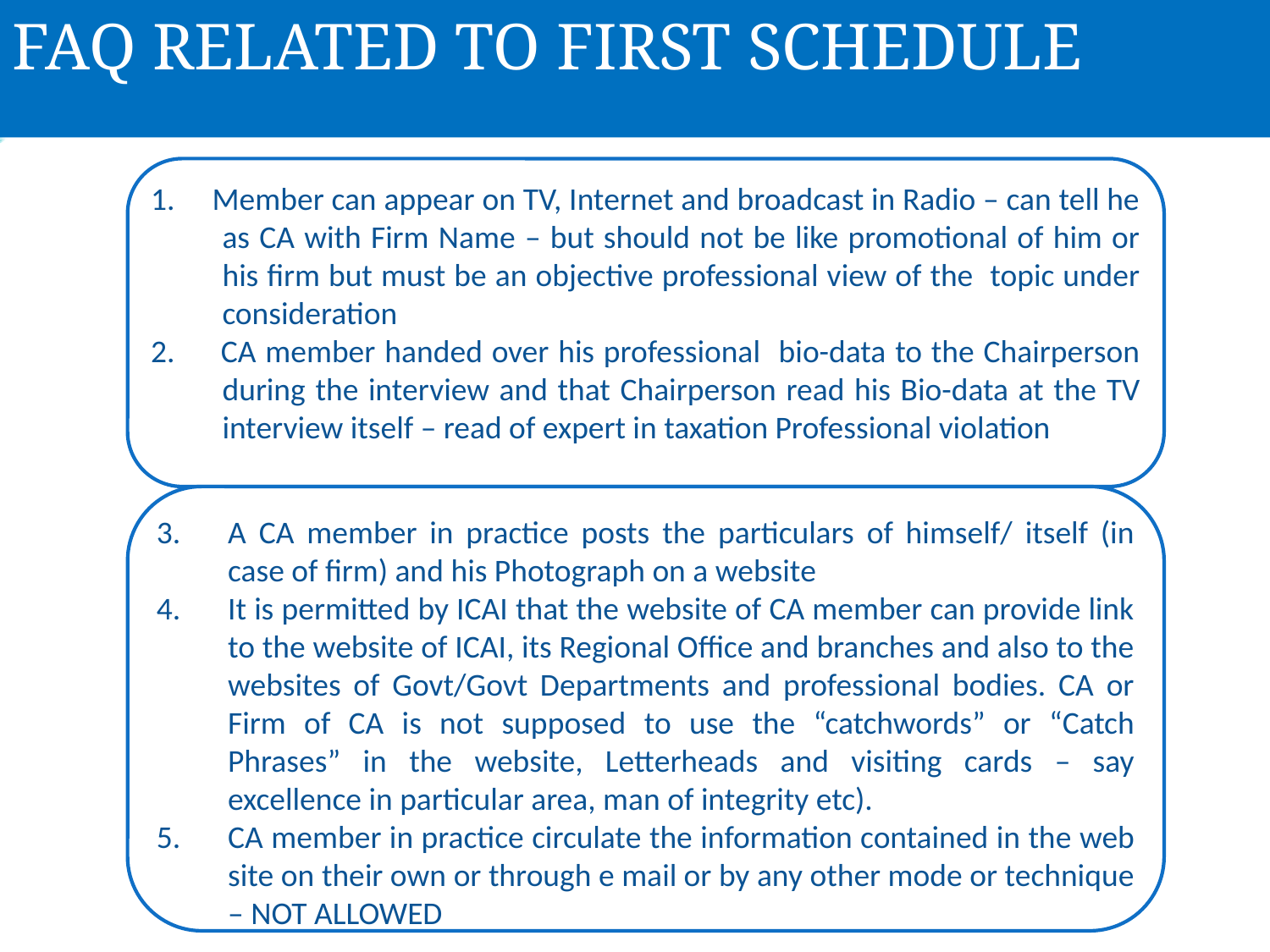

FAQ RELATED TO FIRST SCHEDULE
1.     Member can appear on TV, Internet and broadcast in Radio – can tell he as CA with Firm Name – but should not be like promotional of him or his firm but must be an objective professional view of the  topic under consideration
2.     CA member handed over his professional  bio-data to the Chairperson during the interview and that Chairperson read his Bio-data at the TV interview itself – read of expert in taxation Professional violation
A CA member in practice posts the particulars of himself/ itself (in case of firm) and his Photograph on a website
It is permitted by ICAI that the website of CA member can provide link to the website of ICAI, its Regional Office and branches and also to the websites of Govt/Govt Departments and professional bodies. CA or Firm of CA is not supposed to use the “catchwords” or “Catch Phrases” in the website, Letterheads and visiting cards – say excellence in particular area, man of integrity etc).
CA member in practice circulate the information contained in the web site on their own or through e mail or by any other mode or technique – NOT ALLOWED